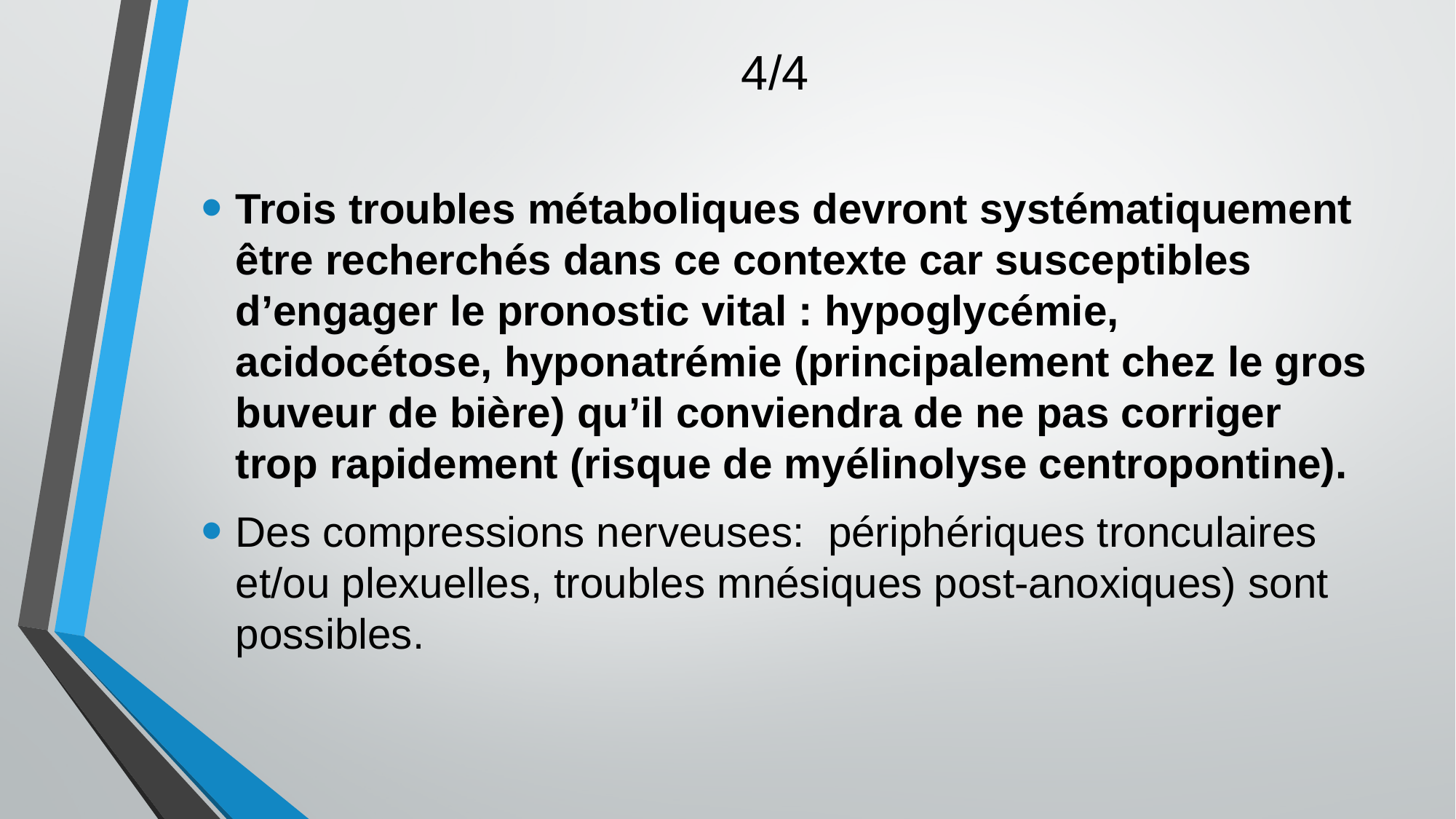

# 4/4
Trois troubles métaboliques devront systématiquement être recherchés dans ce contexte car susceptibles d’engager le pronostic vital : hypoglycémie, acidocétose, hyponatrémie (principalement chez le gros buveur de bière) qu’il conviendra de ne pas corriger trop rapidement (risque de myélinolyse centropontine).
Des compressions nerveuses:  périphériques tronculaires et/ou plexuelles, troubles mnésiques post-anoxiques) sont possibles.